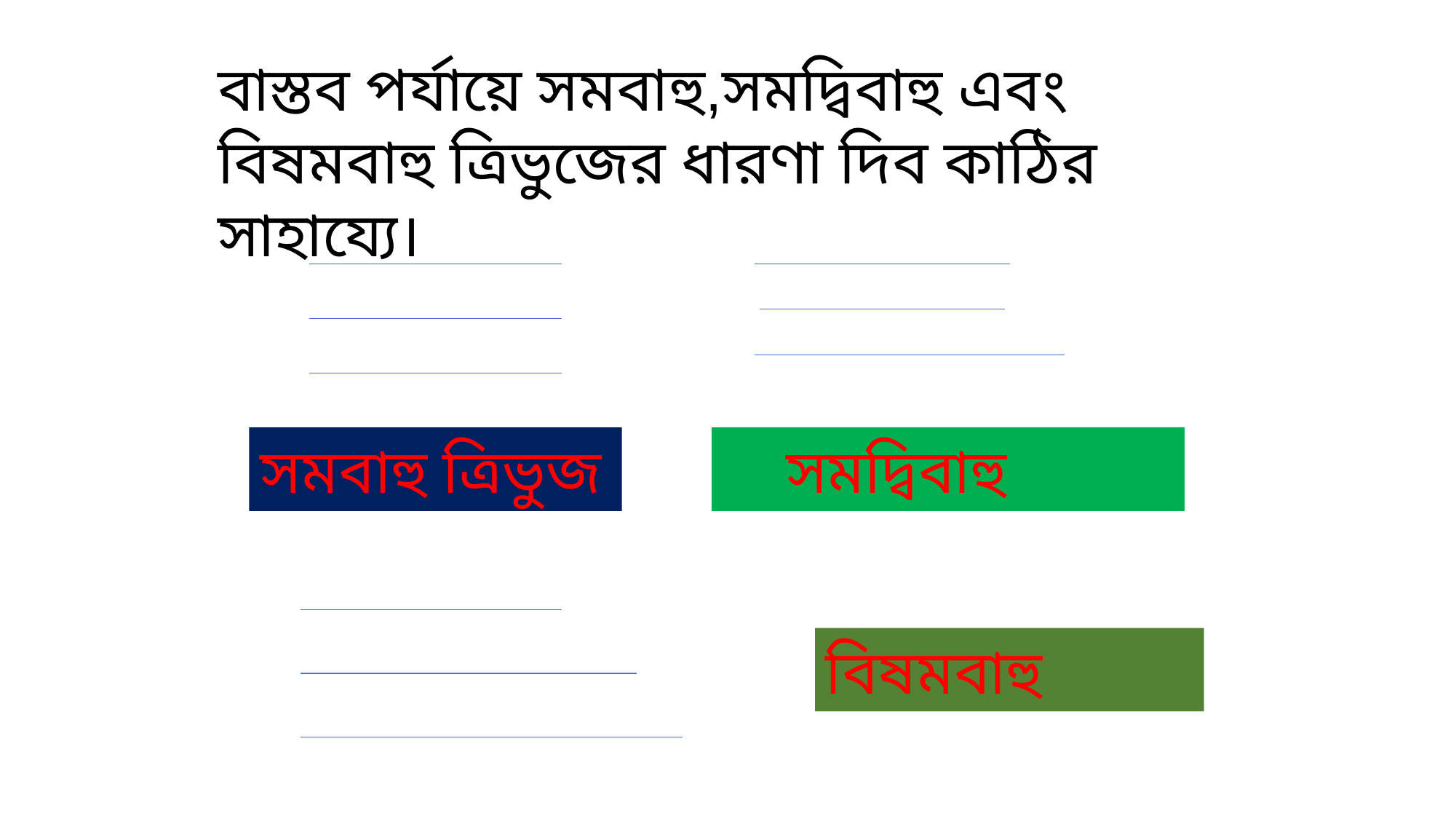

বাস্তব পর্যায়ে সমবাহু,সমদ্বিবাহু এবং বিষমবাহু ত্রিভুজের ধারণা দিব কাঠির সাহায্যে।
সমবাহু ত্রিভুজ
    সমদ্বিবাহু
বিষমবাহু